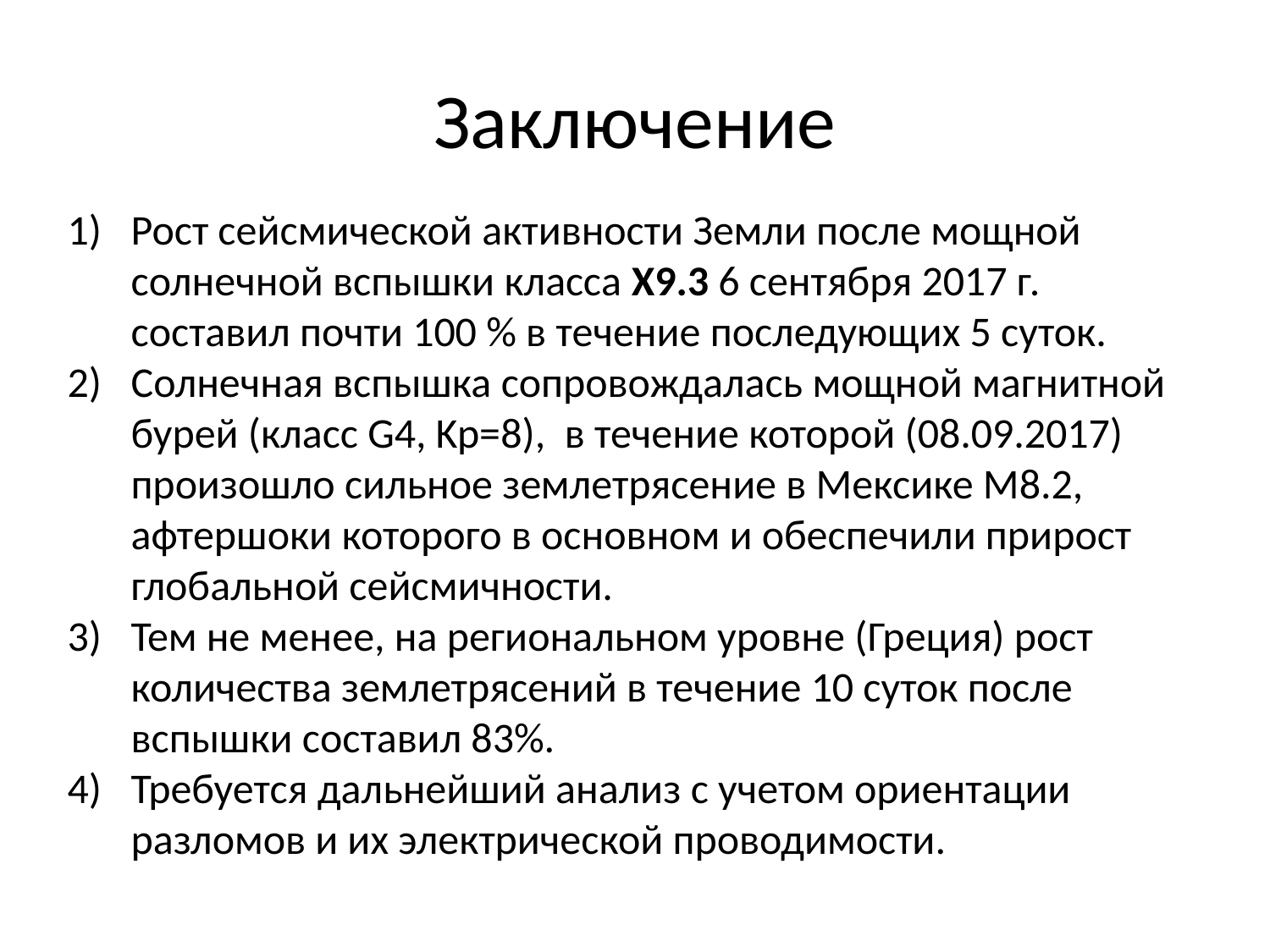

# Заключение
Рост сейсмической активности Земли после мощной солнечной вспышки класса Х9.3 6 сентября 2017 г. составил почти 100 % в течение последующих 5 суток.
Солнечная вспышка сопровождалась мощной магнитной бурей (класс G4, Kp=8),  в течение которой (08.09.2017) произошло сильное землетрясение в Мексике М8.2, афтершоки которого в основном и обеспечили прирост глобальной сейсмичности.
Тем не менее, на региональном уровне (Греция) рост количества землетрясений в течение 10 суток после вспышки составил 83%.
Требуется дальнейший анализ с учетом ориентации разломов и их электрической проводимости.